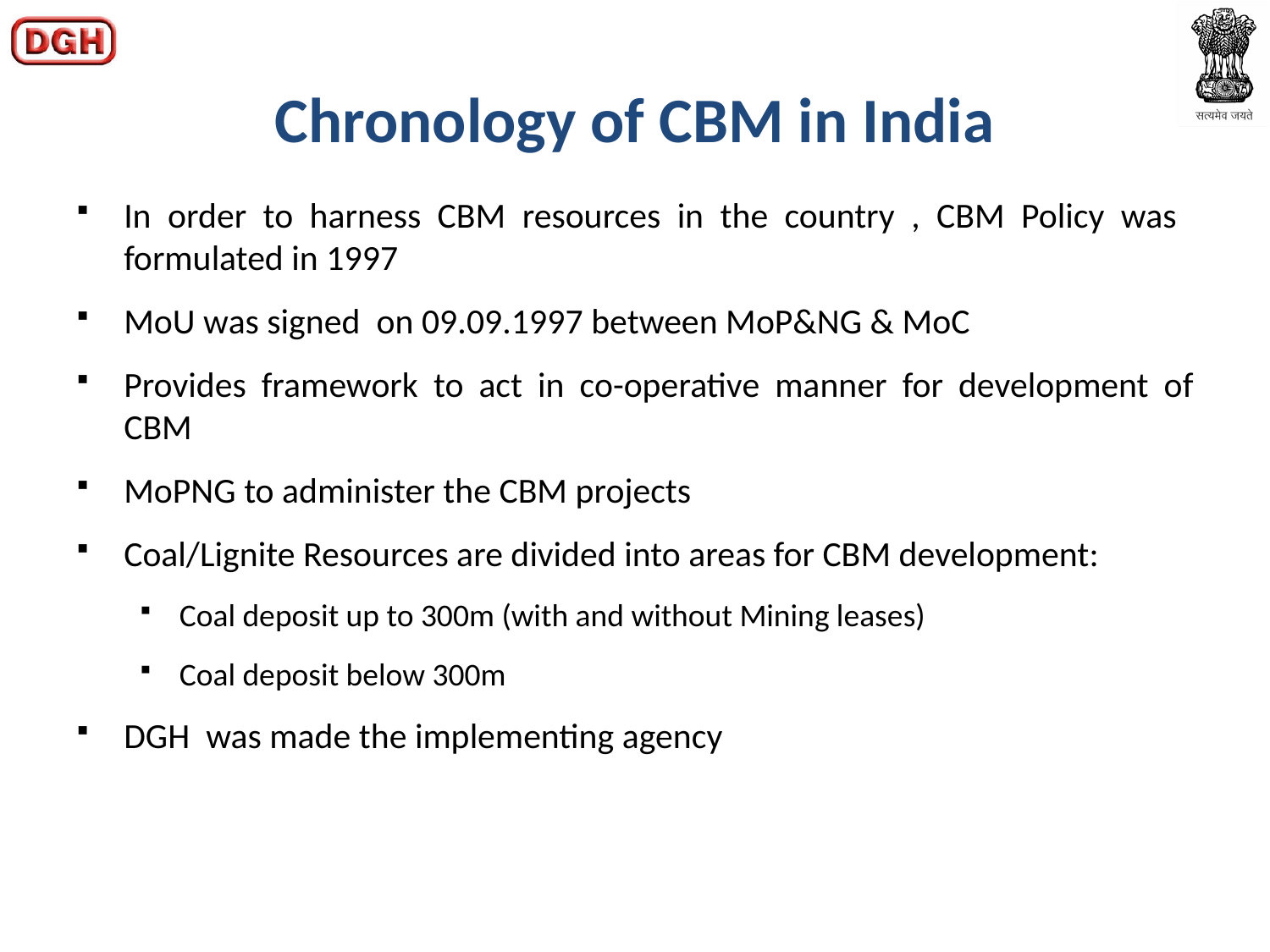

# Chronology of CBM in India
In order to harness CBM resources in the country , CBM Policy was  formulated in 1997
MoU was signed  on 09.09.1997 between MoP&NG & MoC
Provides framework to act in co-operative manner for development of CBM
MoPNG to administer the CBM projects
Coal/Lignite Resources are divided into areas for CBM development:
Coal deposit up to 300m (with and without Mining leases)
Coal deposit below 300m
DGH  was made the implementing agency